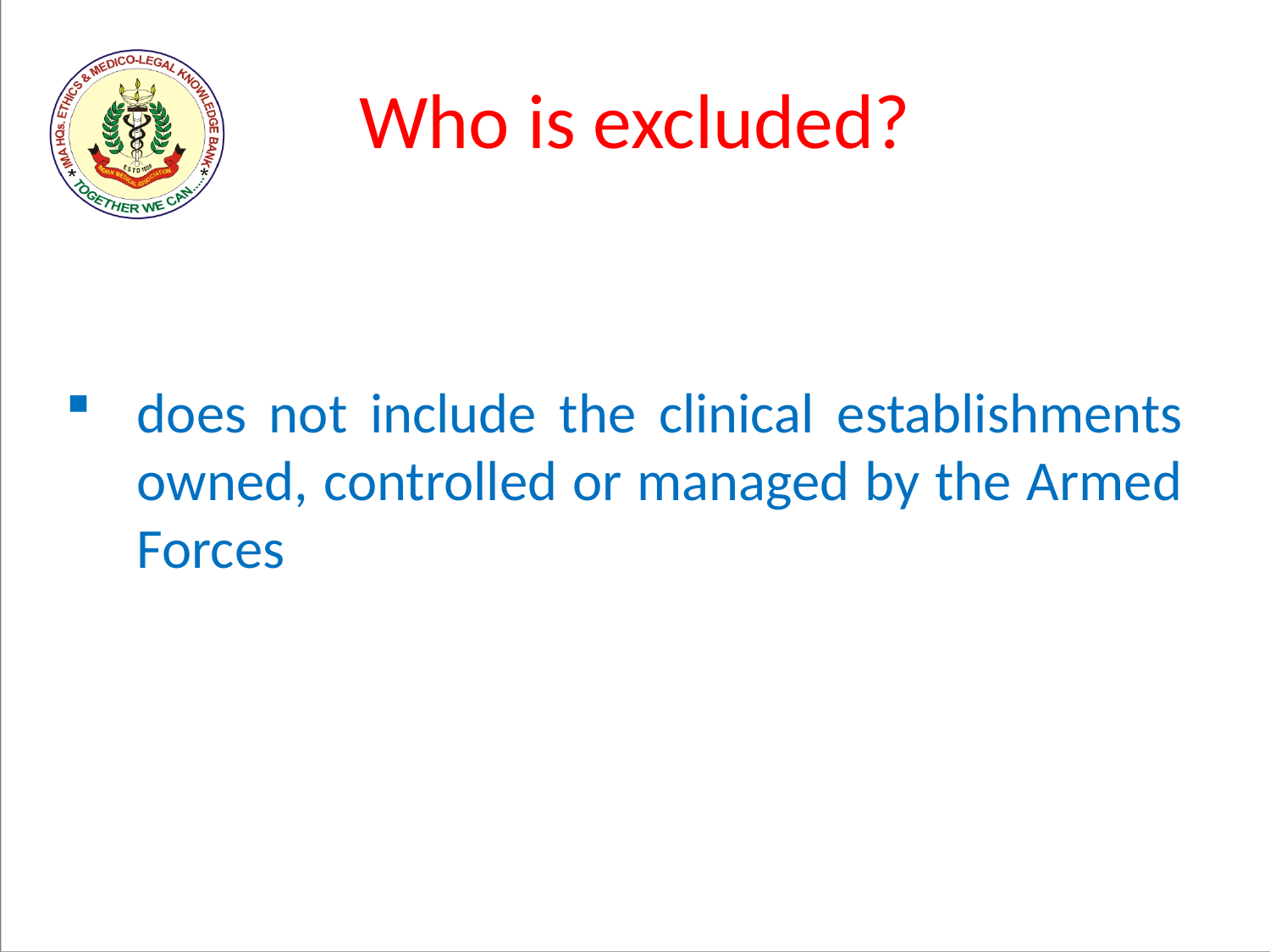

# Who is excluded?
does not include the clinical establishments owned, controlled or managed by the Armed Forces